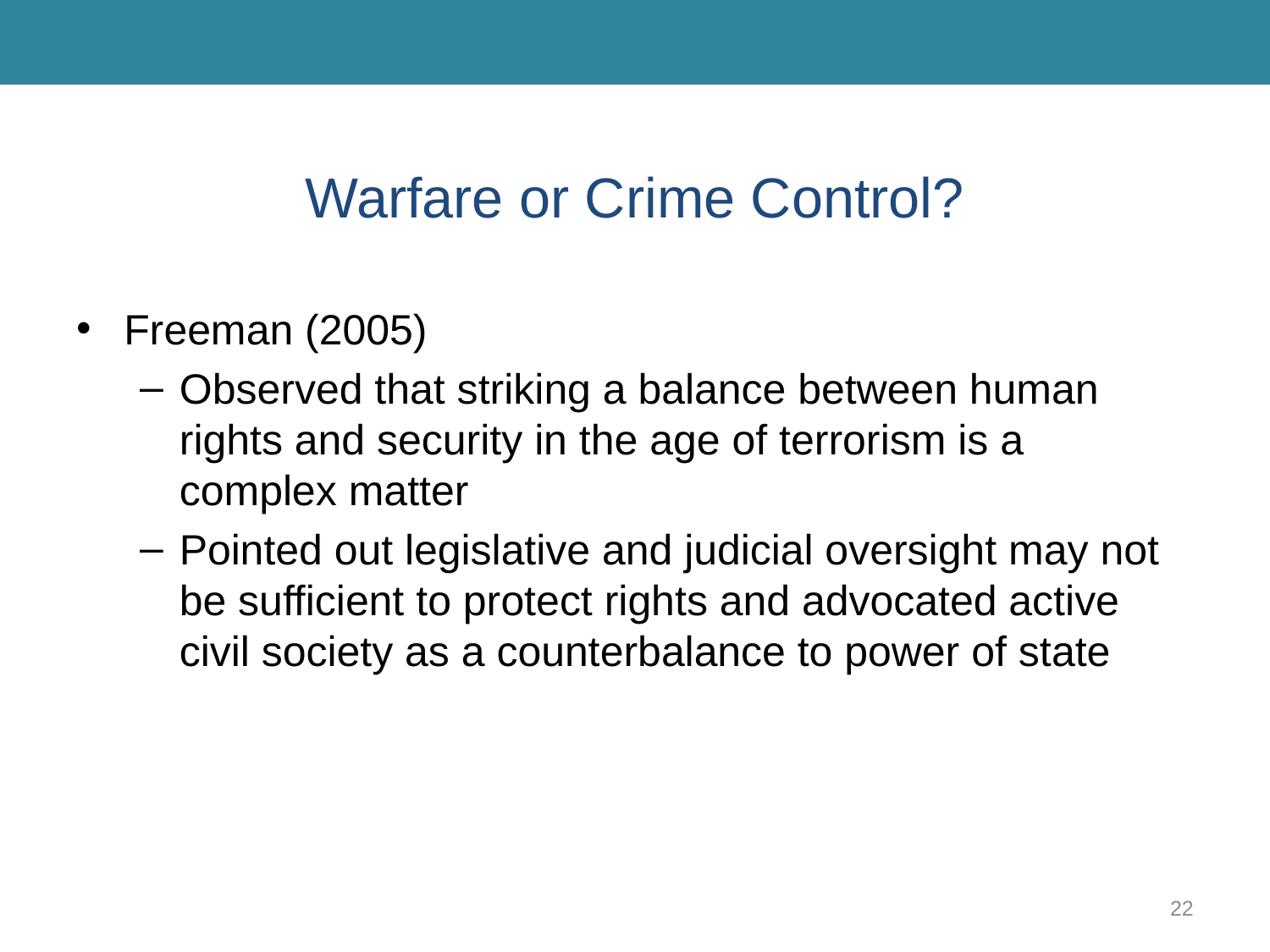

# Warfare or Crime Control?
Freeman (2005)
Observed that striking a balance between human rights and security in the age of terrorism is a complex matter
Pointed out legislative and judicial oversight may not be sufficient to protect rights and advocated active civil society as a counterbalance to power of state

22